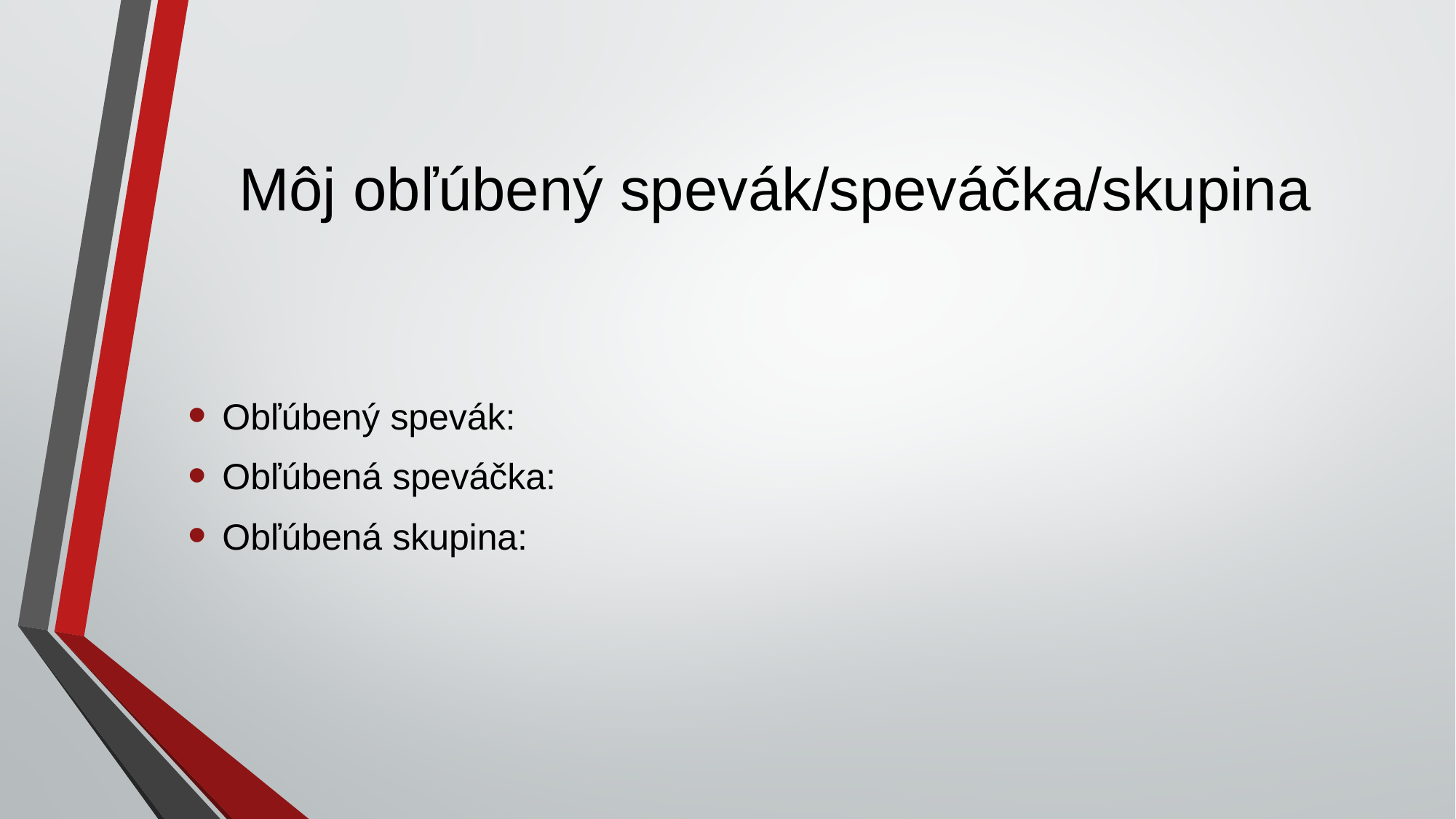

# Môj obľúbený spevák/speváčka/skupina
Obľúbený spevák:
Obľúbená speváčka:
Obľúbená skupina: